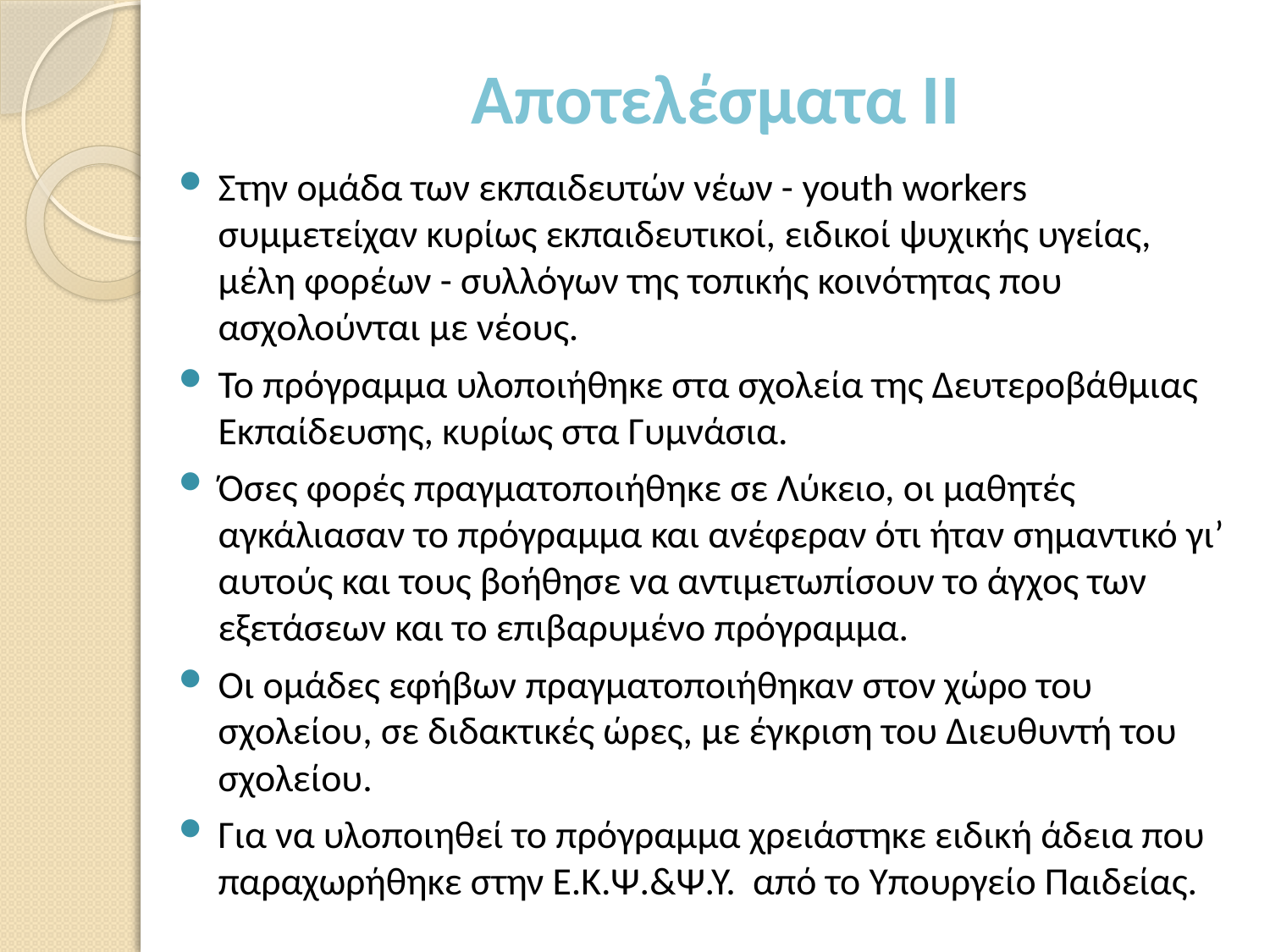

# Αποτελέσματα ΙΙ
Στην ομάδα των εκπαιδευτών νέων - youth workers συμμετείχαν κυρίως εκπαιδευτικοί, ειδικοί ψυχικής υγείας, μέλη φορέων - συλλόγων της τοπικής κοινότητας που ασχολούνται με νέους.
Το πρόγραμμα υλοποιήθηκε στα σχολεία της Δευτεροβάθμιας Εκπαίδευσης, κυρίως στα Γυμνάσια.
Όσες φορές πραγματοποιήθηκε σε Λύκειο, οι μαθητές αγκάλιασαν το πρόγραμμα και ανέφεραν ότι ήταν σημαντικό γι’ αυτούς και τους βοήθησε να αντιμετωπίσουν το άγχος των εξετάσεων και το επιβαρυμένο πρόγραμμα.
Οι ομάδες εφήβων πραγματοποιήθηκαν στον χώρο του σχολείου, σε διδακτικές ώρες, με έγκριση του Διευθυντή του σχολείου.
Για να υλοποιηθεί το πρόγραμμα χρειάστηκε ειδική άδεια που παραχωρήθηκε στην Ε.Κ.Ψ.&Ψ.Υ.  από το Υπουργείο Παιδείας.